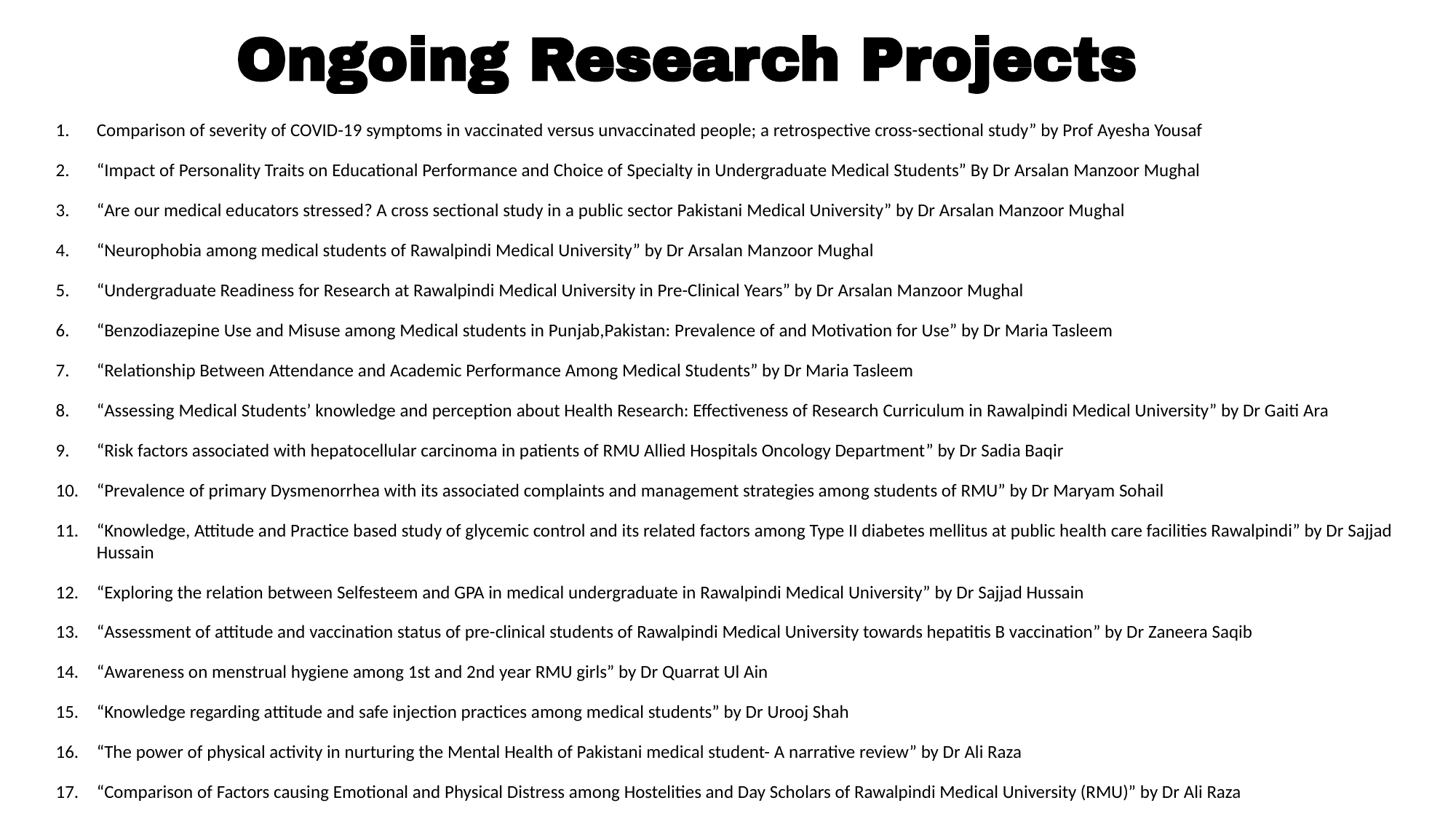

Ongoing Research Projects
Comparison of severity of COVID-19 symptoms in vaccinated versus unvaccinated people; a retrospective cross-sectional study” by Prof Ayesha Yousaf
“Impact of Personality Traits on Educational Performance and Choice of Specialty in Undergraduate Medical Students” By Dr Arsalan Manzoor Mughal
“Are our medical educators stressed? A cross sectional study in a public sector Pakistani Medical University” by Dr Arsalan Manzoor Mughal
“Neurophobia among medical students of Rawalpindi Medical University” by Dr Arsalan Manzoor Mughal
“Undergraduate Readiness for Research at Rawalpindi Medical University in Pre-Clinical Years” by Dr Arsalan Manzoor Mughal
“Benzodiazepine Use and Misuse among Medical students in Punjab,Pakistan: Prevalence of and Motivation for Use” by Dr Maria Tasleem
“Relationship Between Attendance and Academic Performance Among Medical Students” by Dr Maria Tasleem
“Assessing Medical Students’ knowledge and perception about Health Research: Effectiveness of Research Curriculum in Rawalpindi Medical University” by Dr Gaiti Ara
“Risk factors associated with hepatocellular carcinoma in patients of RMU Allied Hospitals Oncology Department” by Dr Sadia Baqir
“Prevalence of primary Dysmenorrhea with its associated complaints and management strategies among students of RMU” by Dr Maryam Sohail
“Knowledge, Attitude and Practice based study of glycemic control and its related factors among Type II diabetes mellitus at public health care facilities Rawalpindi” by Dr Sajjad Hussain
“Exploring the relation between Selfesteem and GPA in medical undergraduate in Rawalpindi Medical University” by Dr Sajjad Hussain
“Assessment of attitude and vaccination status of pre-clinical students of Rawalpindi Medical University towards hepatitis B vaccination” by Dr Zaneera Saqib
“Awareness on menstrual hygiene among 1st and 2nd year RMU girls” by Dr Quarrat Ul Ain
“Knowledge regarding attitude and safe injection practices among medical students” by Dr Urooj Shah
“The power of physical activity in nurturing the Mental Health of Pakistani medical student- A narrative review” by Dr Ali Raza
“Comparison of Factors causing Emotional and Physical Distress among Hostelities and Day Scholars of Rawalpindi Medical University (RMU)” by Dr Ali Raza